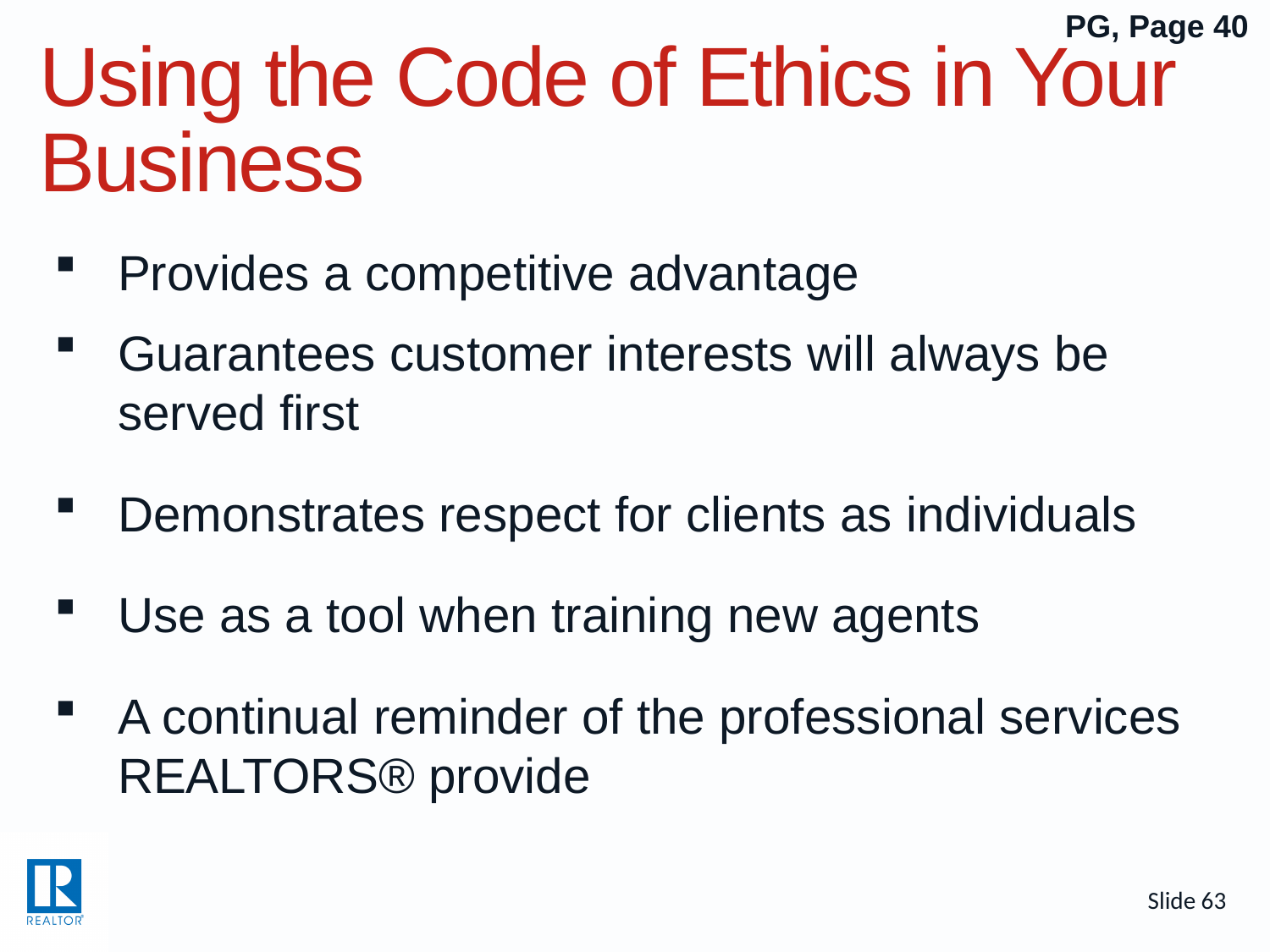

PG, Page 40
# Using the Code of Ethics in Your Business
Provides a competitive advantage
Guarantees customer interests will always be served first
Demonstrates respect for clients as individuals
Use as a tool when training new agents
A continual reminder of the professional services REALTORS® provide
Slide 63